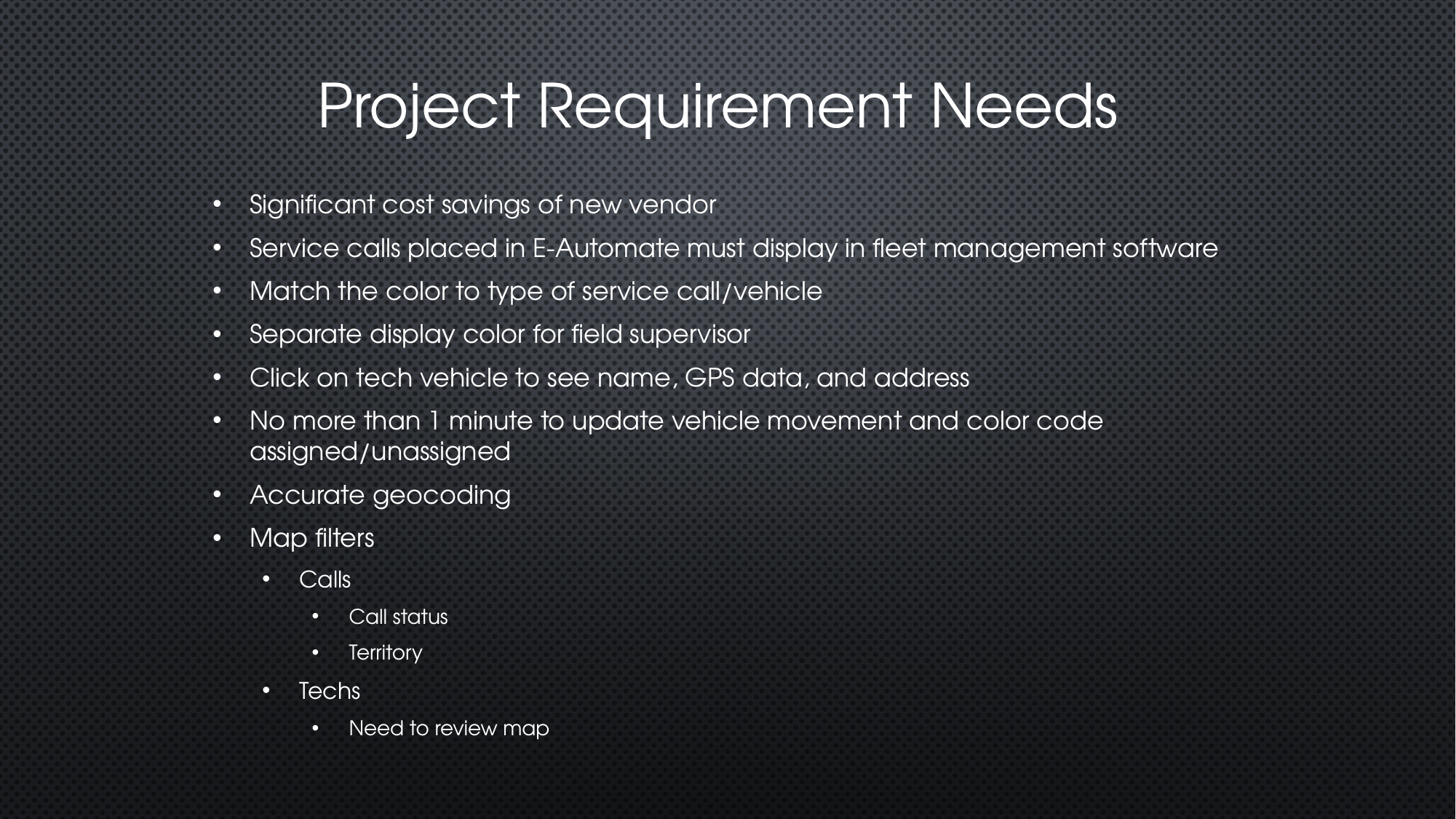

# Project Requirement Needs
Significant cost savings of new vendor
Service calls placed in E-Automate must display in fleet management software
Match the color to type of service call/vehicle
Separate display color for field supervisor
Click on tech vehicle to see name, GPS data, and address
No more than 1 minute to update vehicle movement and color code assigned/unassigned
Accurate geocoding
Map filters
Calls
Call status
Territory
Techs
Need to review map